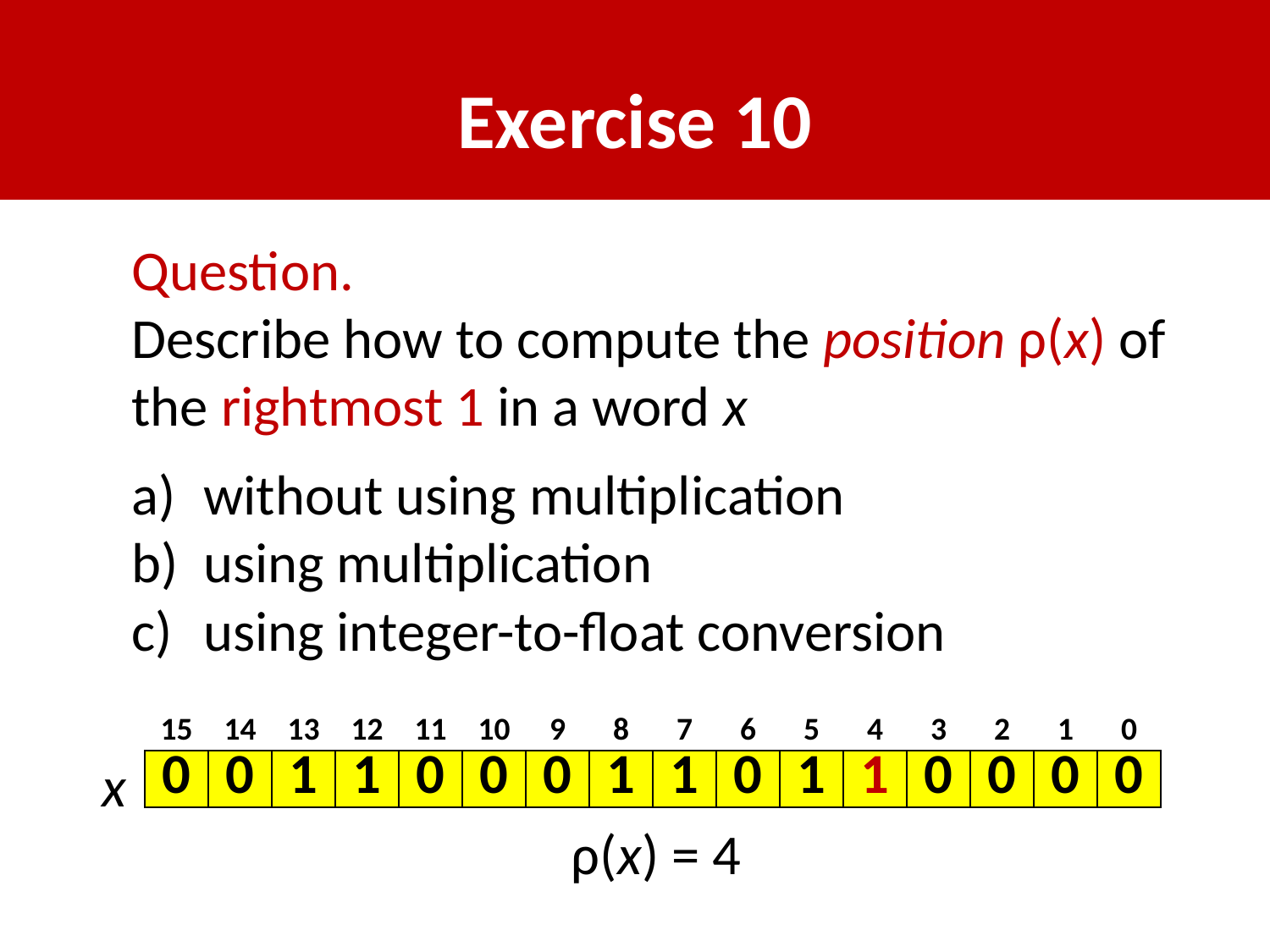

# Exercise 10
Question.
Describe how to compute the position ρ(x) of  the rightmost 1 in a word x
without using multiplication
using multiplication
using integer-to-float conversion

| 15 | 14 | 13 | 12 | 11 | 10 | 9 | 8 | 7 | 6 | 5 | 4 | 3 | 2 | 1 | 0 |
| --- | --- | --- | --- | --- | --- | --- | --- | --- | --- | --- | --- | --- | --- | --- | --- |
| 0 | 0 | 1 | 1 | 0 | 0 | 0 | 1 | 1 | 0 | 1 | 1 | 0 | 0 | 0 | 0 |
x
 ρ(x) = 4